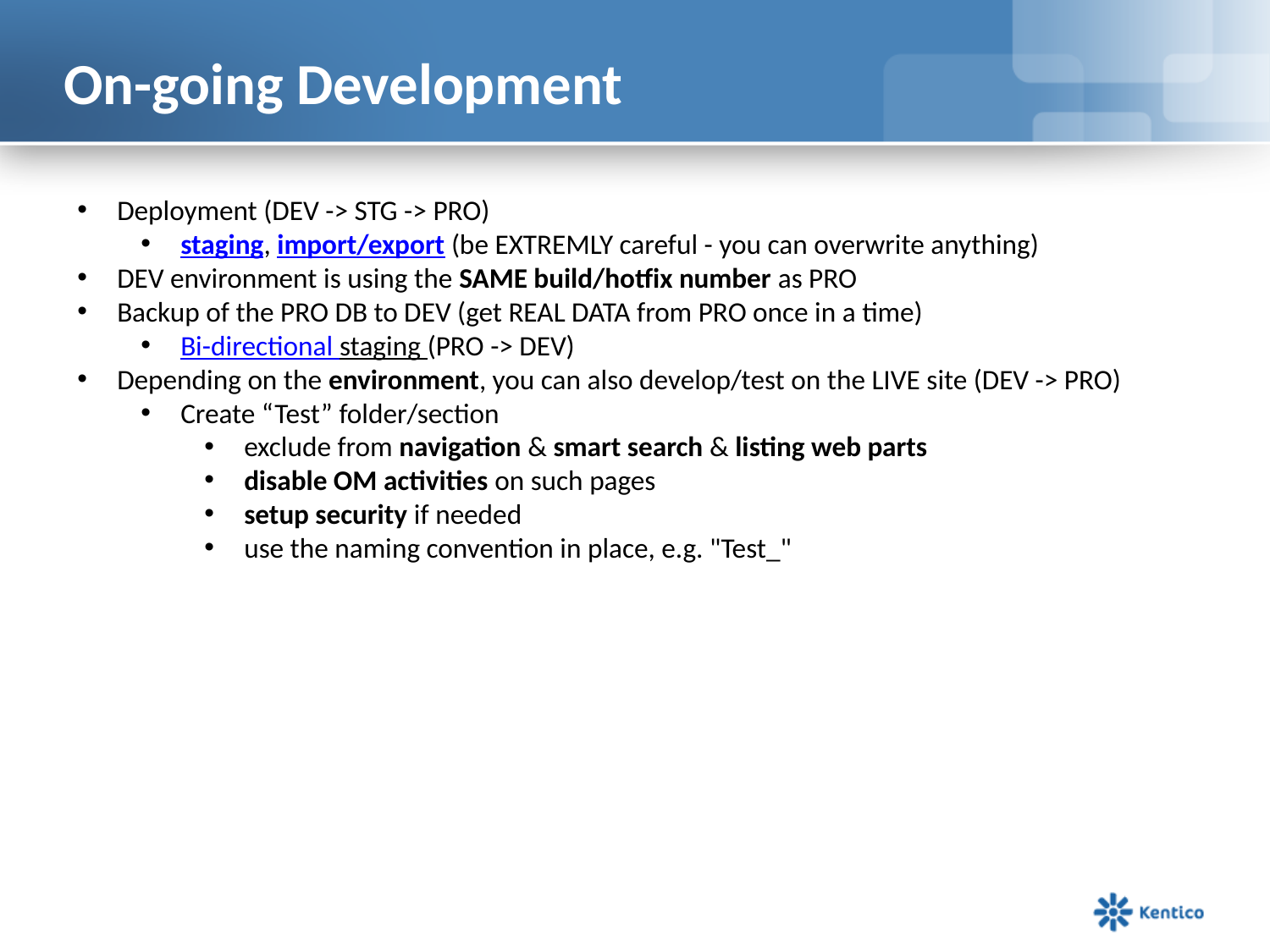

# On-going Development
Deployment (DEV -> STG -> PRO)
staging, import/export (be EXTREMLY careful - you can overwrite anything)
DEV environment is using the SAME build/hotfix number as PRO
Backup of the PRO DB to DEV (get REAL DATA from PRO once in a time)
Bi-directional staging (PRO -> DEV)
Depending on the environment, you can also develop/test on the LIVE site (DEV -> PRO)
Create “Test” folder/section
exclude from navigation & smart search & listing web parts
disable OM activities on such pages
setup security if needed
use the naming convention in place, e.g. "Test_"